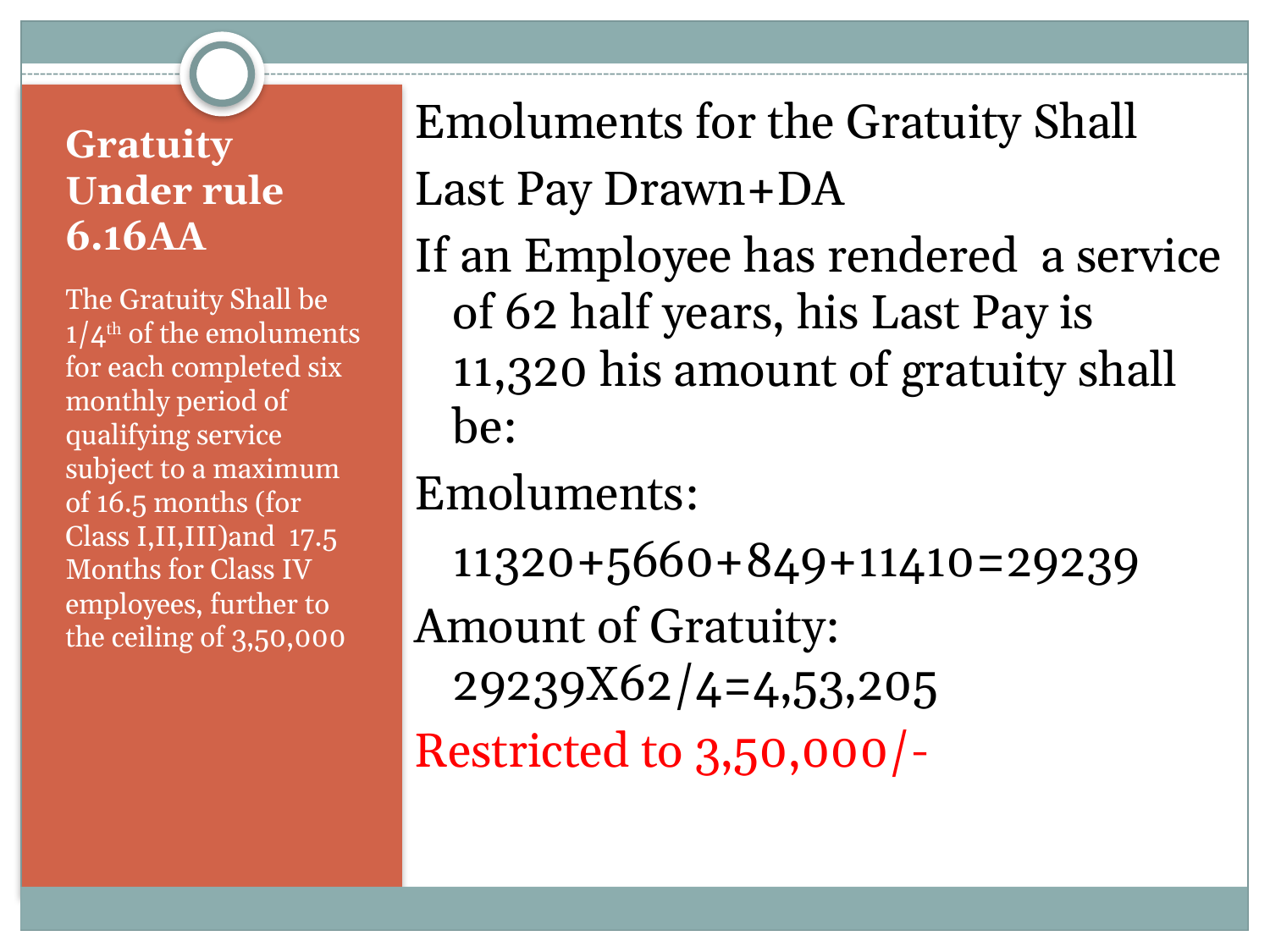

Emoluments for the Gratuity Shall
Last Pay Drawn+DA
If an Employee has rendered  a service of 62 half years, his Last Pay is 11,320 his amount of gratuity shall be:
Emoluments:
	11320+5660+849+11410=29239
Amount of Gratuity: 29239X62/4=4,53,205
Restricted to 3,50,000/-
# Gratuity Under rule 6.16AA
The Gratuity Shall be 1/4th of the emoluments for each completed six monthly period of qualifying service  subject to a maximum of 16.5 months (for Class I,II,III)and  17.5 Months for Class IV employees, further to the ceiling of 3,50,000